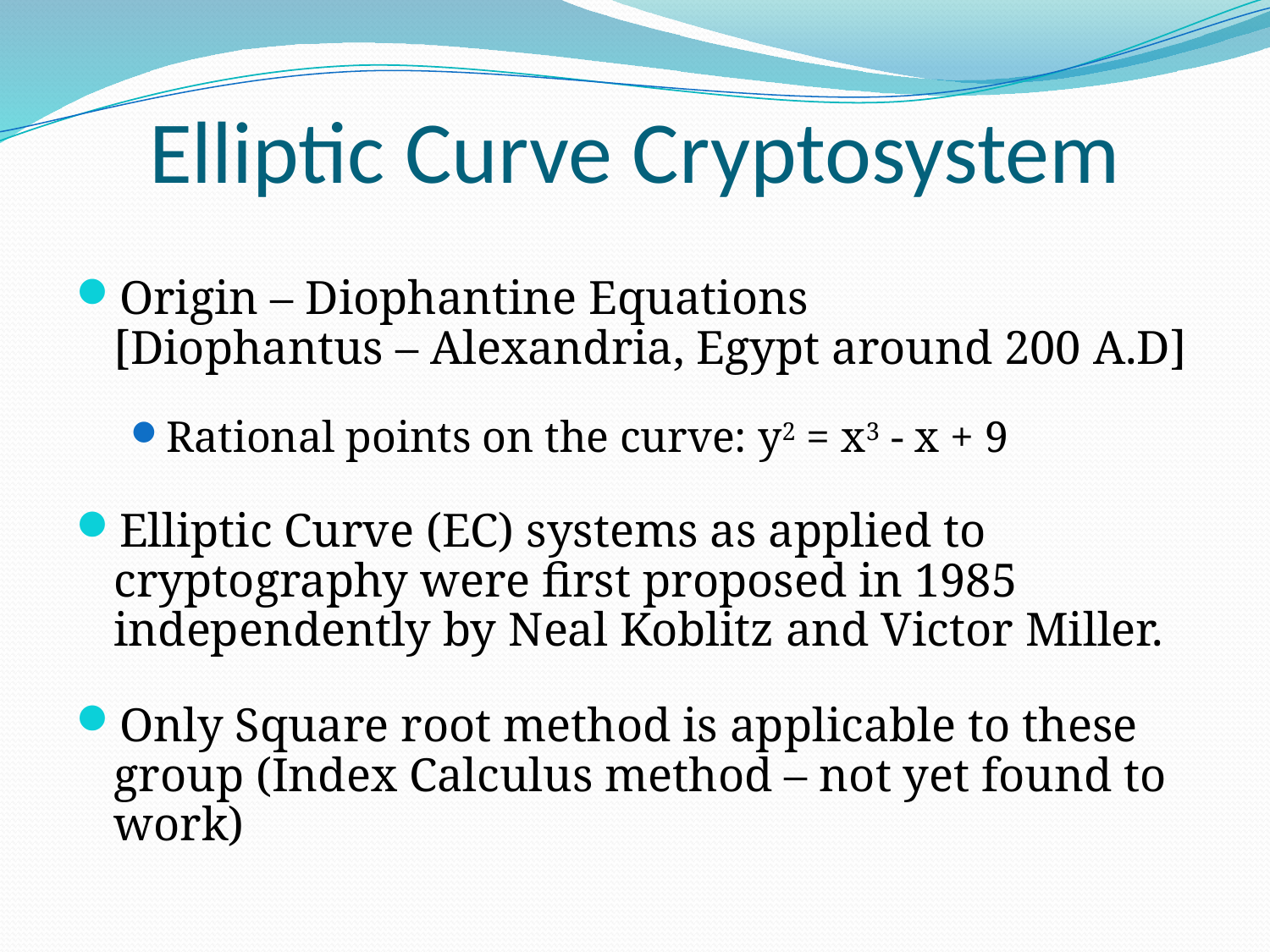

# Elliptic Curve Cryptosystem
Origin – Diophantine Equations                      [Diophantus – Alexandria, Egypt around 200 A.D]
Rational points on the curve: y2 = x3 - x + 9
Elliptic Curve (EC) systems as applied to cryptography were first proposed in 1985 independently by Neal Koblitz and Victor Miller.
Only Square root method is applicable to these group (Index Calculus method – not yet found to work)